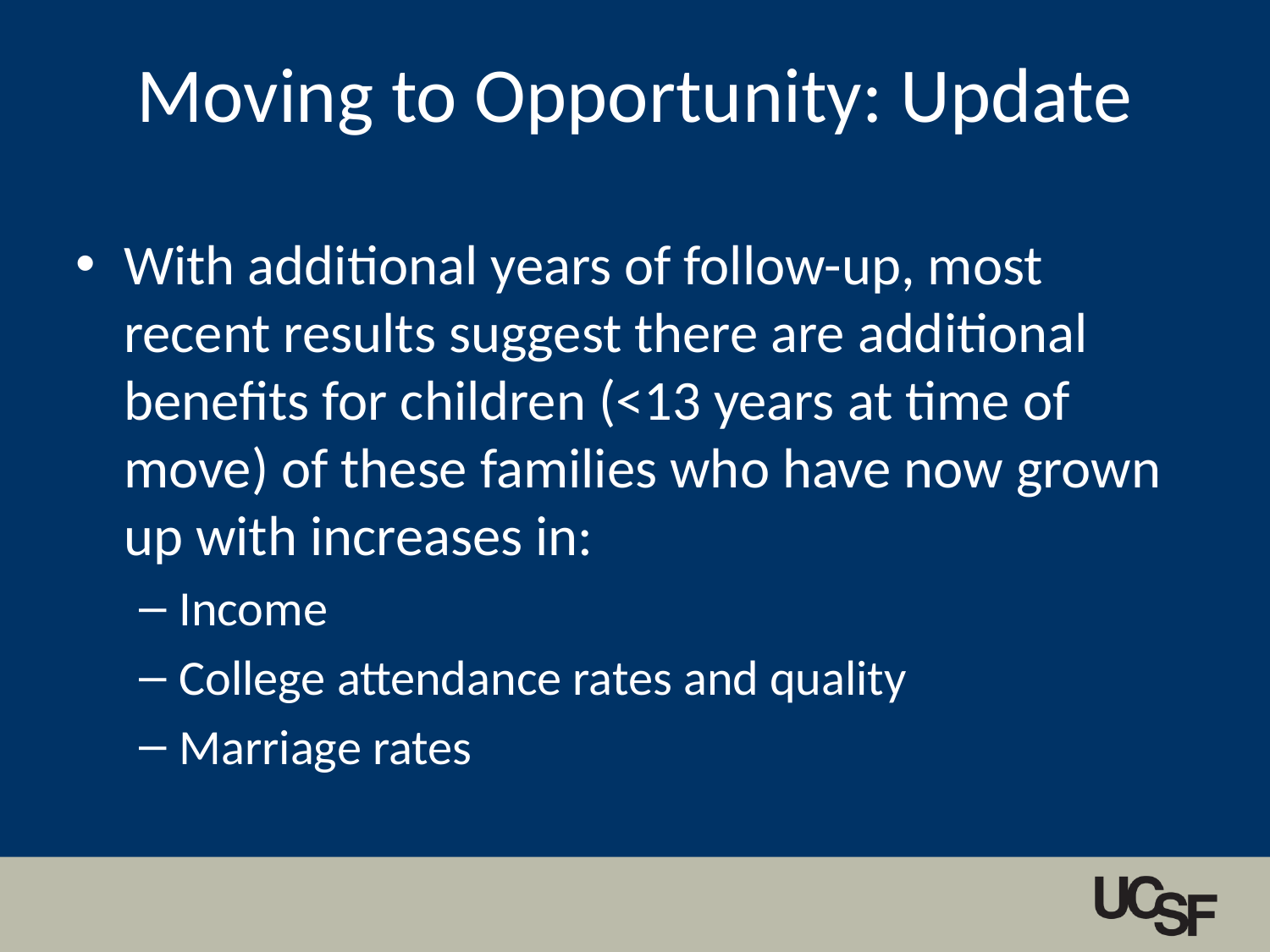

# Moving to Opportunity: Update
With additional years of follow-up, most recent results suggest there are additional benefits for children (<13 years at time of move) of these families who have now grown up with increases in:
Income
College attendance rates and quality
Marriage rates